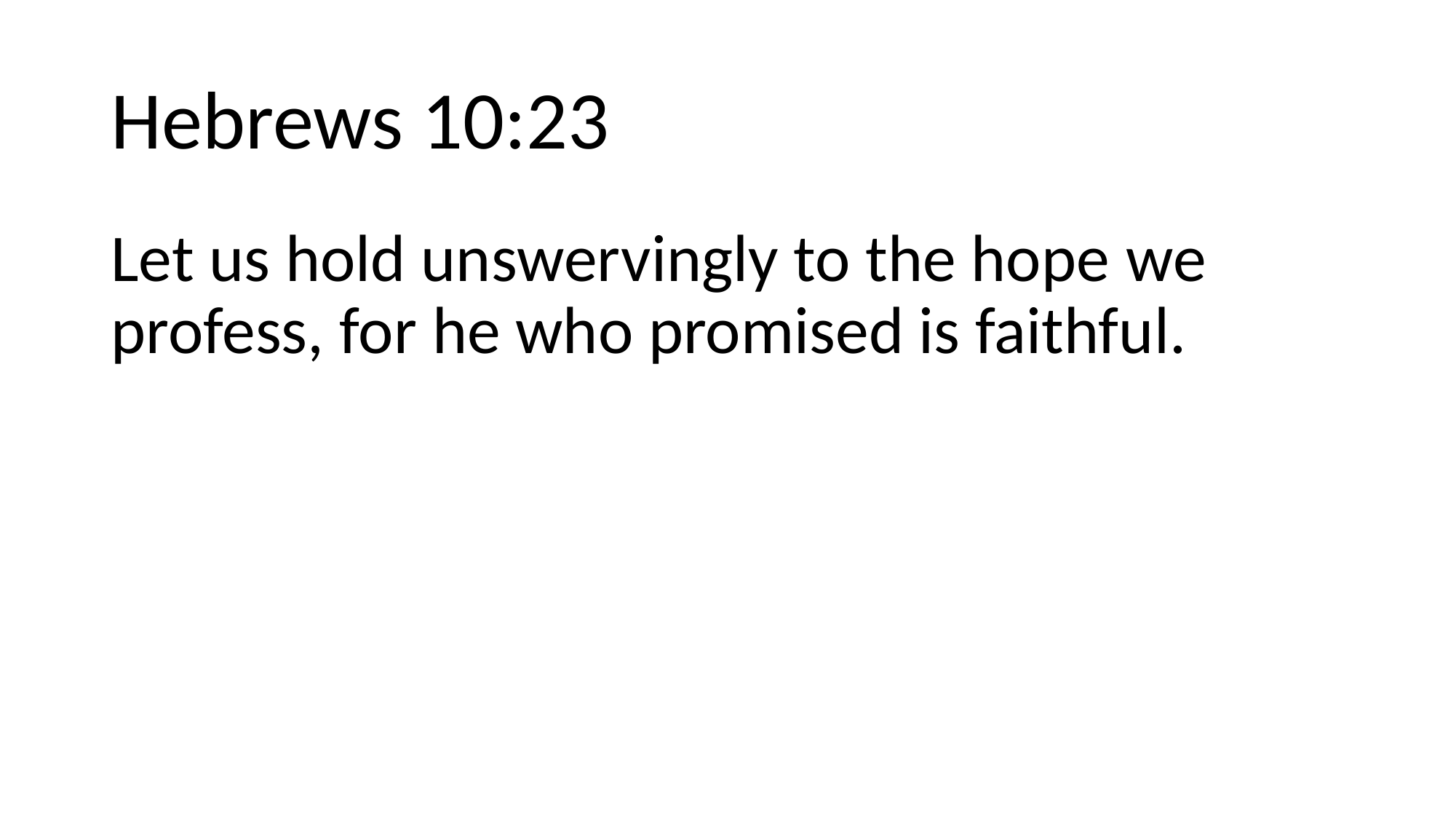

# Hebrews 10:23
Let us hold unswervingly to the hope we profess, for he who promised is faithful.